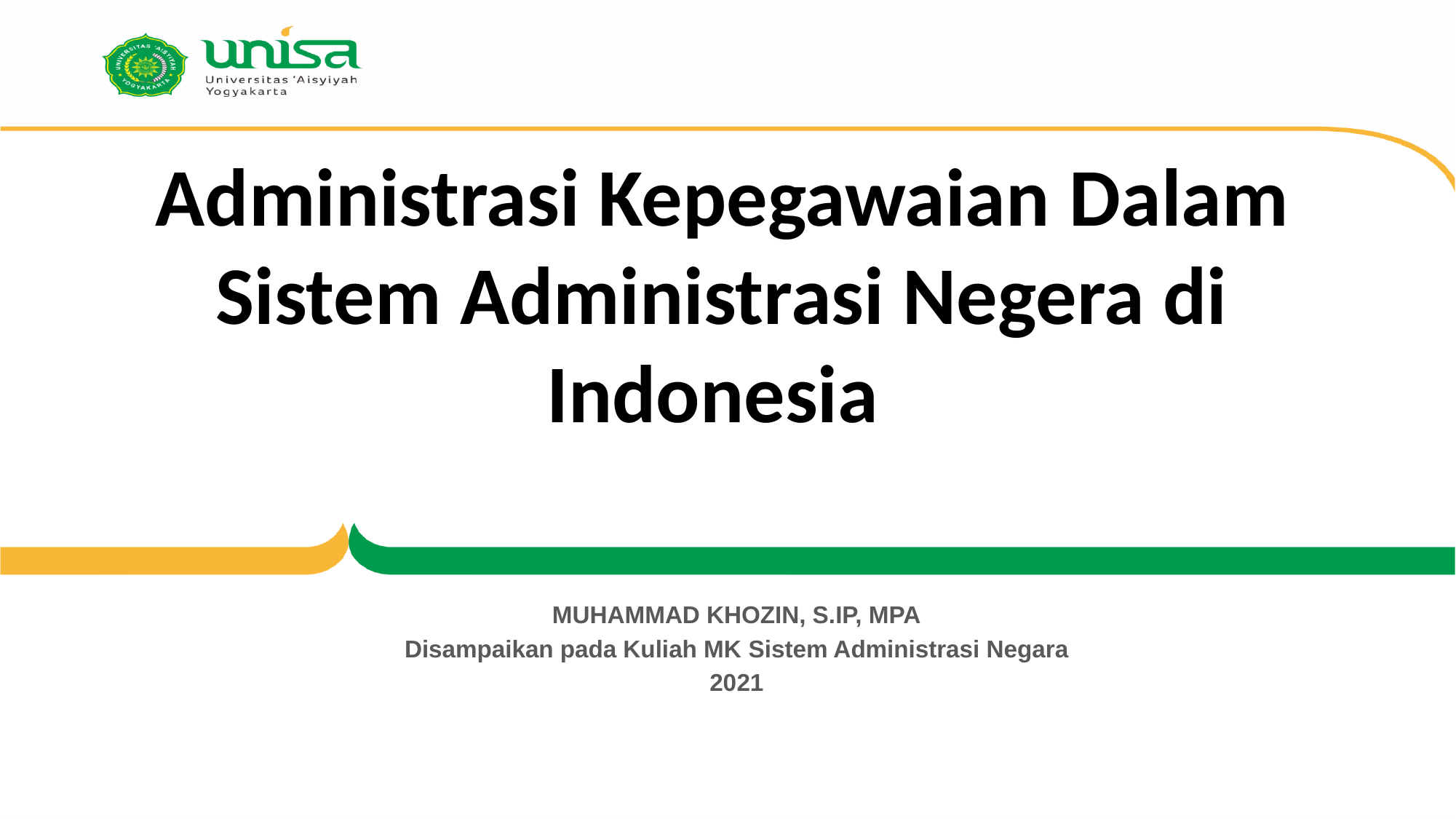

# Administrasi Kepegawaian Dalam Sistem Administrasi Negera di Indonesia
MUHAMMAD KHOZIN, S.IP, MPA
Disampaikan pada Kuliah MK Sistem Administrasi Negara
2021